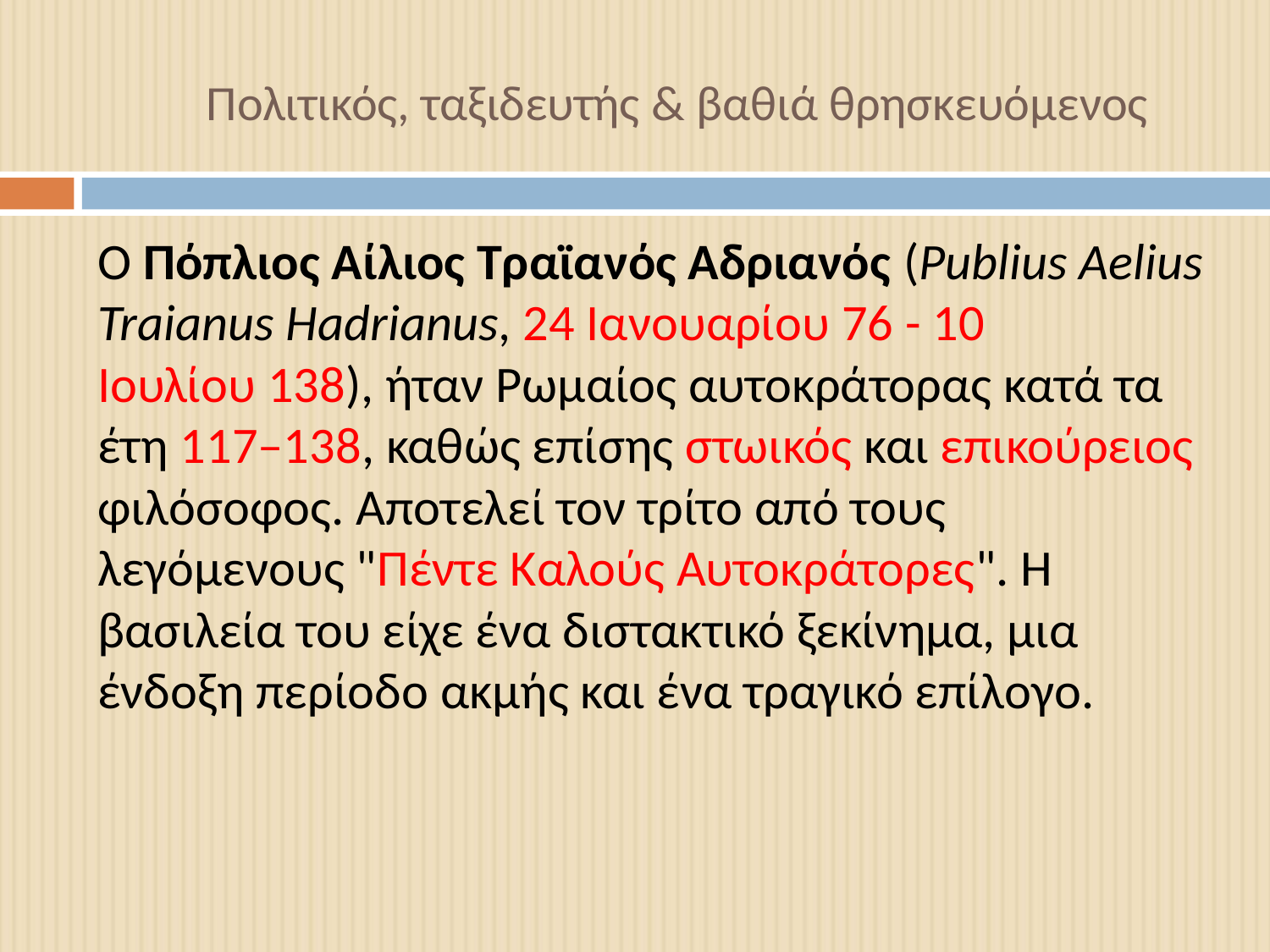

# Πολιτικός, ταξιδευτής & βαθιά θρησκευόμενος
Ο Πόπλιος Αίλιος Τραϊανός Αδριανός (Publius Aelius Traianus Hadrianus, 24 Ιανουαρίου 76 - 10 Ιουλίου 138), ήταν Ρωμαίος αυτοκράτορας κατά τα έτη 117–138, καθώς επίσης στωικός και επικούρειος φιλόσοφος. Αποτελεί τον τρίτο από τους λεγόμενους "Πέντε Καλούς Αυτοκράτορες". Η βασιλεία του είχε ένα διστακτικό ξεκίνημα, μια ένδοξη περίοδο ακμής και ένα τραγικό επίλογο.